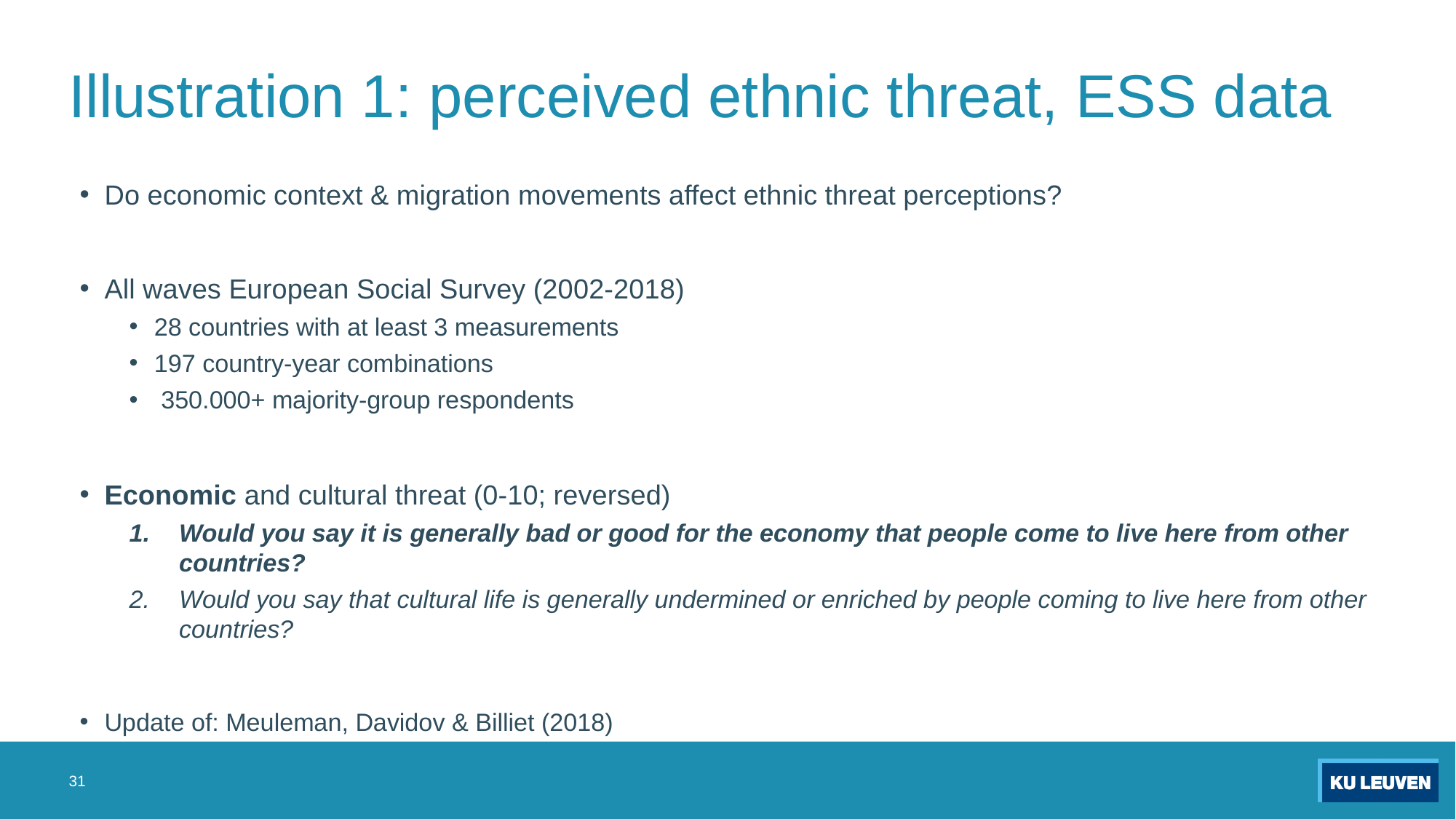

# Illustration 1: perceived ethnic threat, ESS data
Do economic context & migration movements affect ethnic threat perceptions?

All waves European Social Survey (2002-2018)
28 countries with at least 3 measurements
197 country-year combinations
 350.000+ majority-group respondents

Economic and cultural threat (0-10; reversed)
Would you say it is generally bad or good for the economy that people come to live here from other countries?
Would you say that cultural life is generally undermined or enriched by people coming to live here from other countries?

Update of: Meuleman, Davidov & Billiet (2018)

31